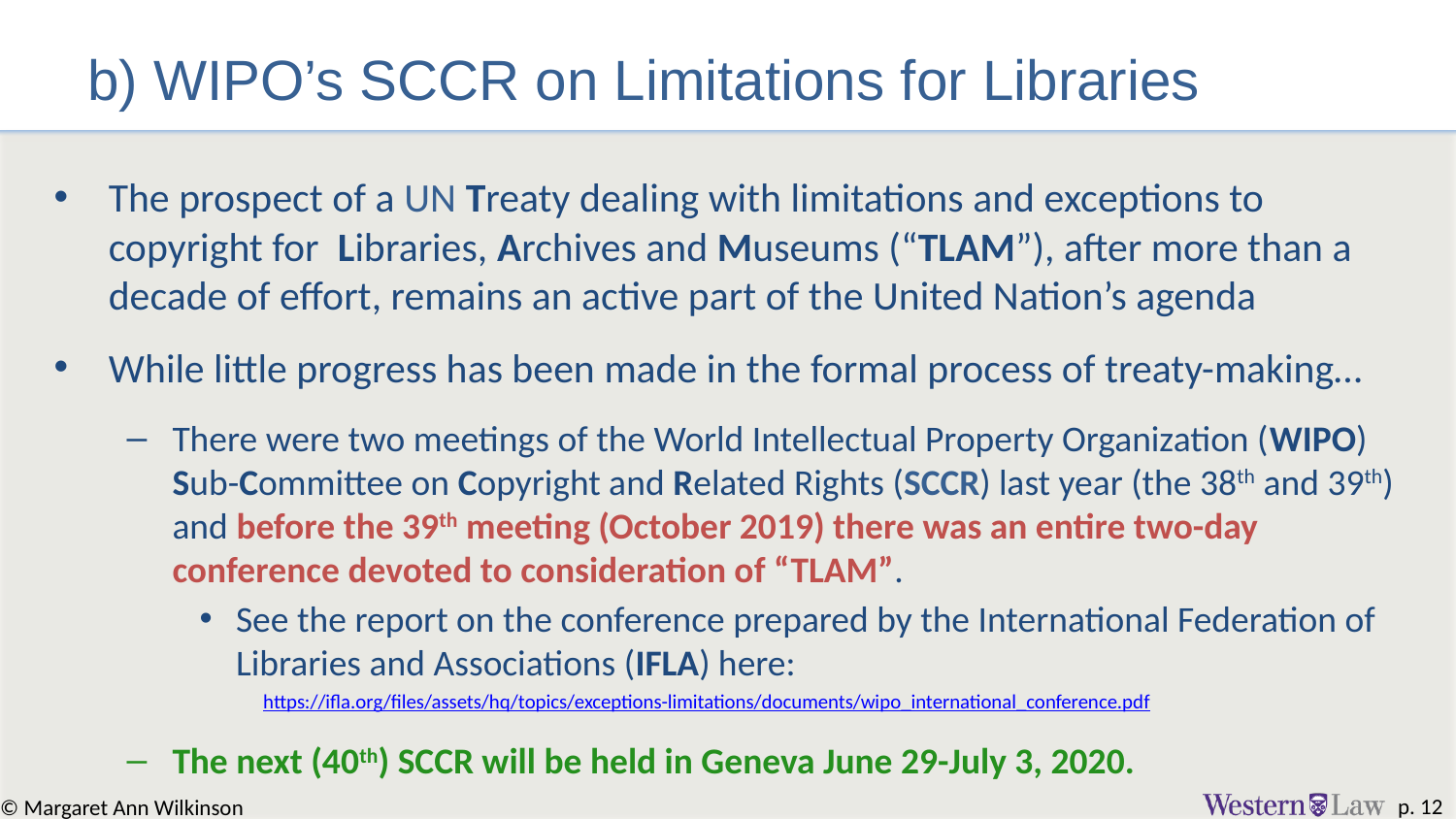

# b) WIPO’s SCCR on Limitations for Libraries
The prospect of a UN Treaty dealing with limitations and exceptions to copyright for  Libraries, Archives and Museums (“TLAM”), after more than a decade of effort, remains an active part of the United Nation’s agenda
While little progress has been made in the formal process of treaty-making…
There were two meetings of the World Intellectual Property Organization (WIPO) Sub-Committee on Copyright and Related Rights (SCCR) last year (the 38th and 39th) and before the 39th meeting (October 2019) there was an entire two-day conference devoted to consideration of “TLAM”.
See the report on the conference prepared by the International Federation of Libraries and Associations (IFLA) here:
https://ifla.org/files/assets/hq/topics/exceptions-limitations/documents/wipo_international_conference.pdf
The next (40th) SCCR will be held in Geneva June 29-July 3, 2020.